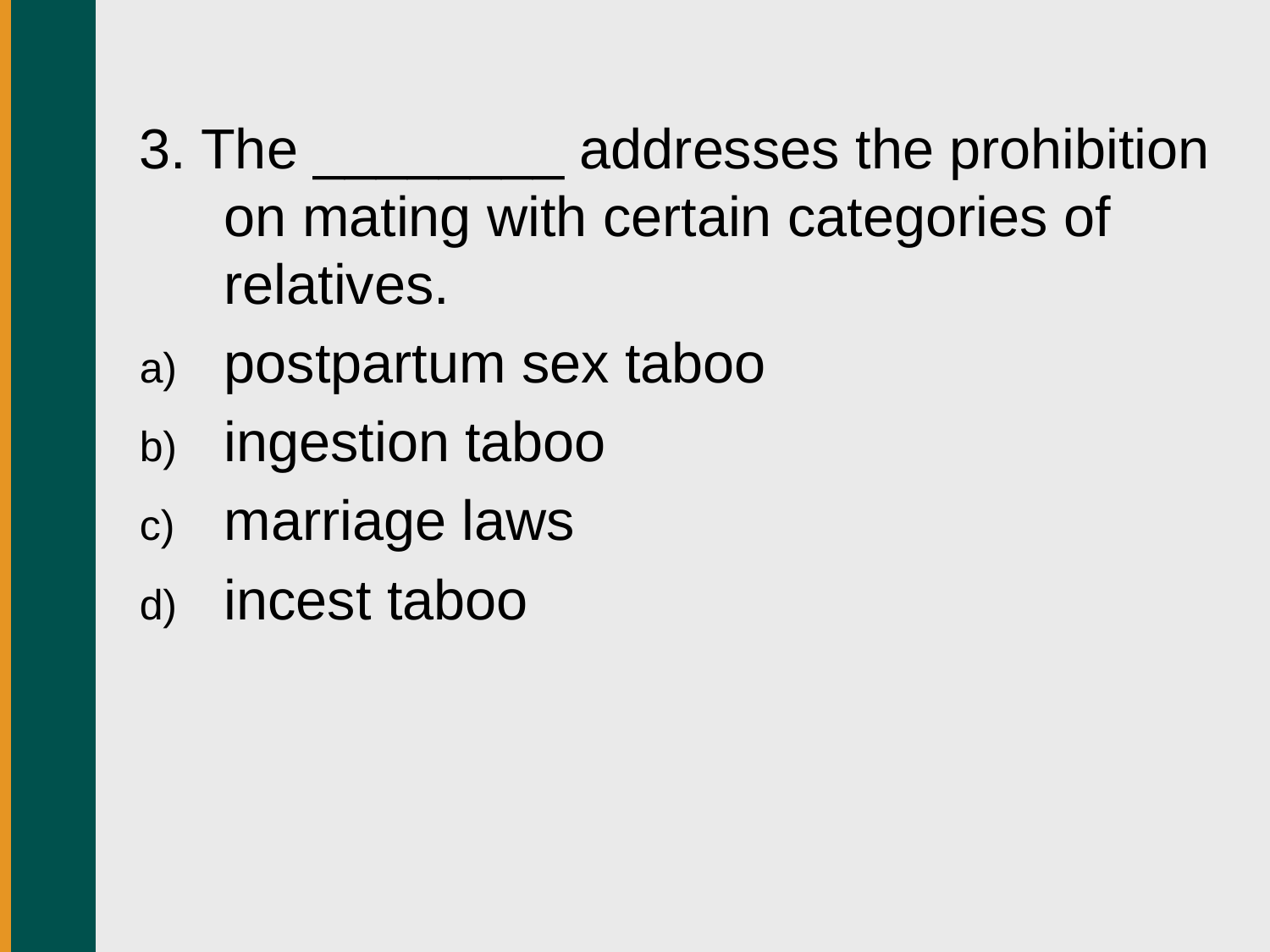

3. The ________ addresses the prohibition on mating with certain categories of relatives.
postpartum sex taboo
ingestion taboo
marriage laws
incest taboo